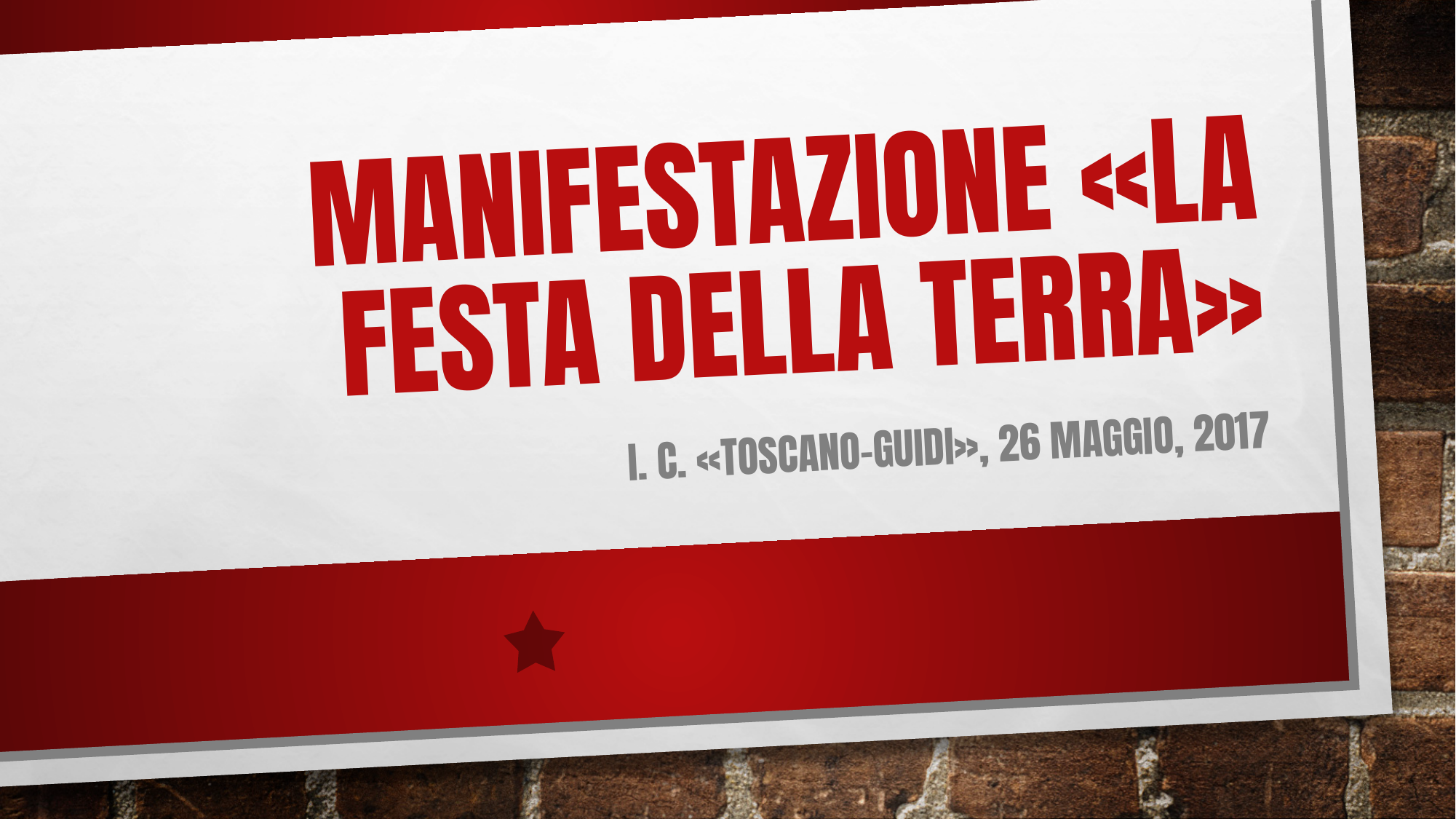

# Manifestazione «La festa della Terra»
I. c. «Toscano-Guidi», 26 maggio, 2017